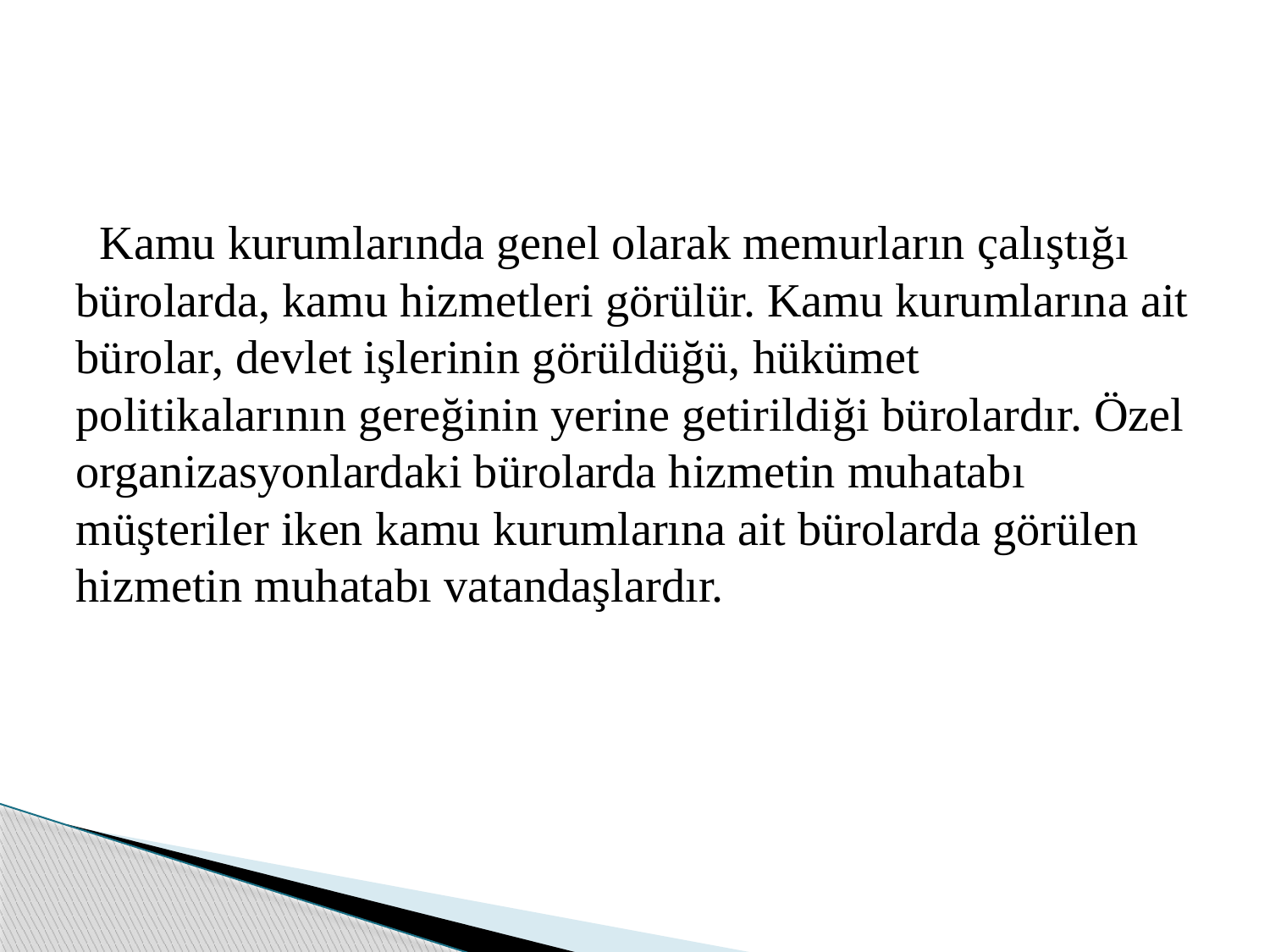

Kamu kurumlarında genel olarak memurların çalıştığı bürolarda, kamu hizmetleri görülür. Kamu kurumlarına ait bürolar, devlet işlerinin görüldüğü, hükümet politikalarının gereğinin yerine getirildiği bürolardır. Özel organizasyonlardaki bürolarda hizmetin muhatabı müşteriler iken kamu kurumlarına ait bürolarda görülen hizmetin muhatabı vatandaşlardır.